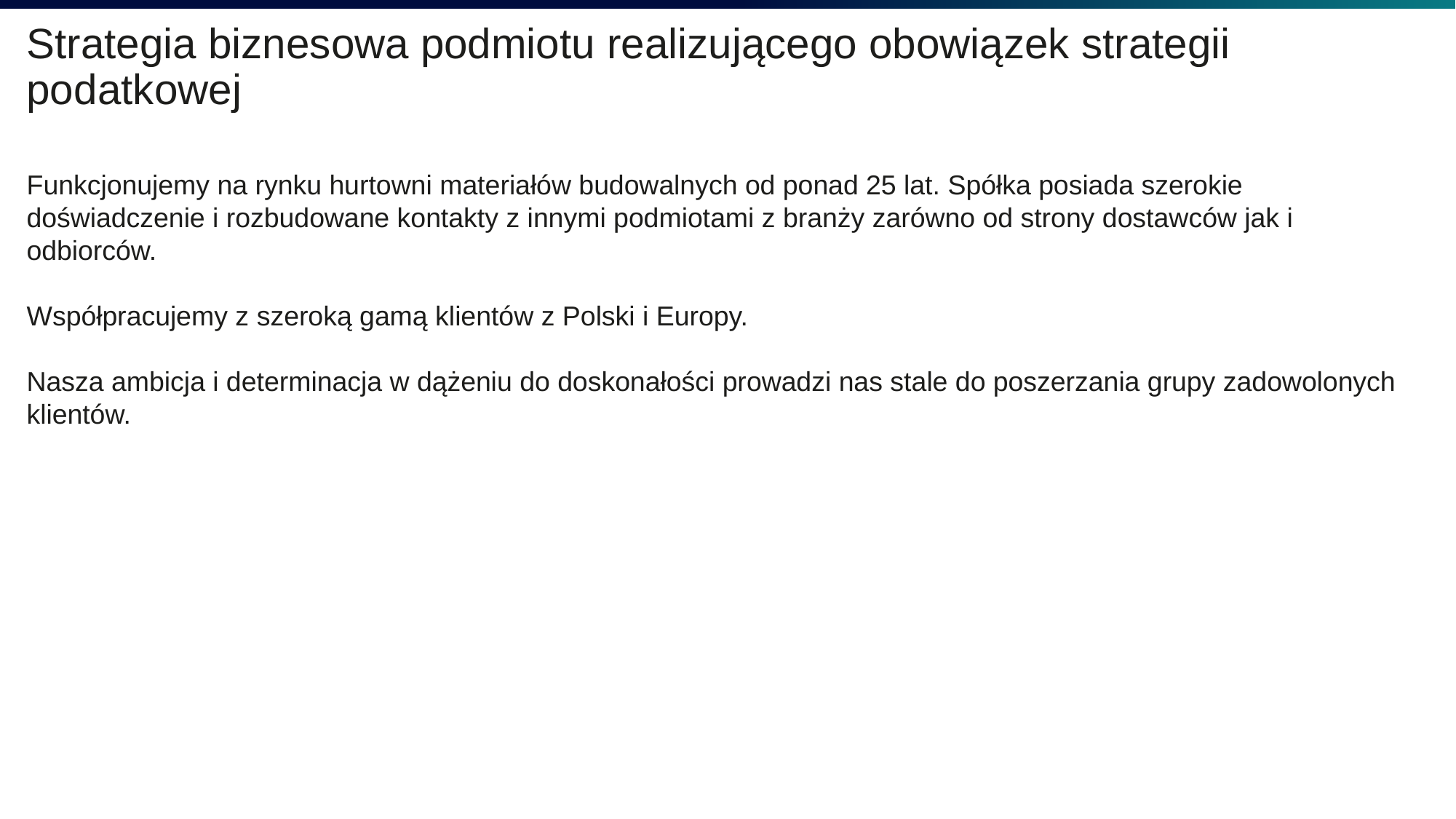

Strategia biznesowa podmiotu realizującego obowiązek strategii podatkowej

Funkcjonujemy na rynku hurtowni materiałów budowalnych od ponad 25 lat. Spółka posiada szerokie doświadczenie i rozbudowane kontakty z innymi podmiotami z branży zarówno od strony dostawców jak i odbiorców.
Współpracujemy z szeroką gamą klientów z Polski i Europy.
Nasza ambicja i determinacja w dążeniu do doskonałości prowadzi nas stale do poszerzania grupy zadowolonych klientów.